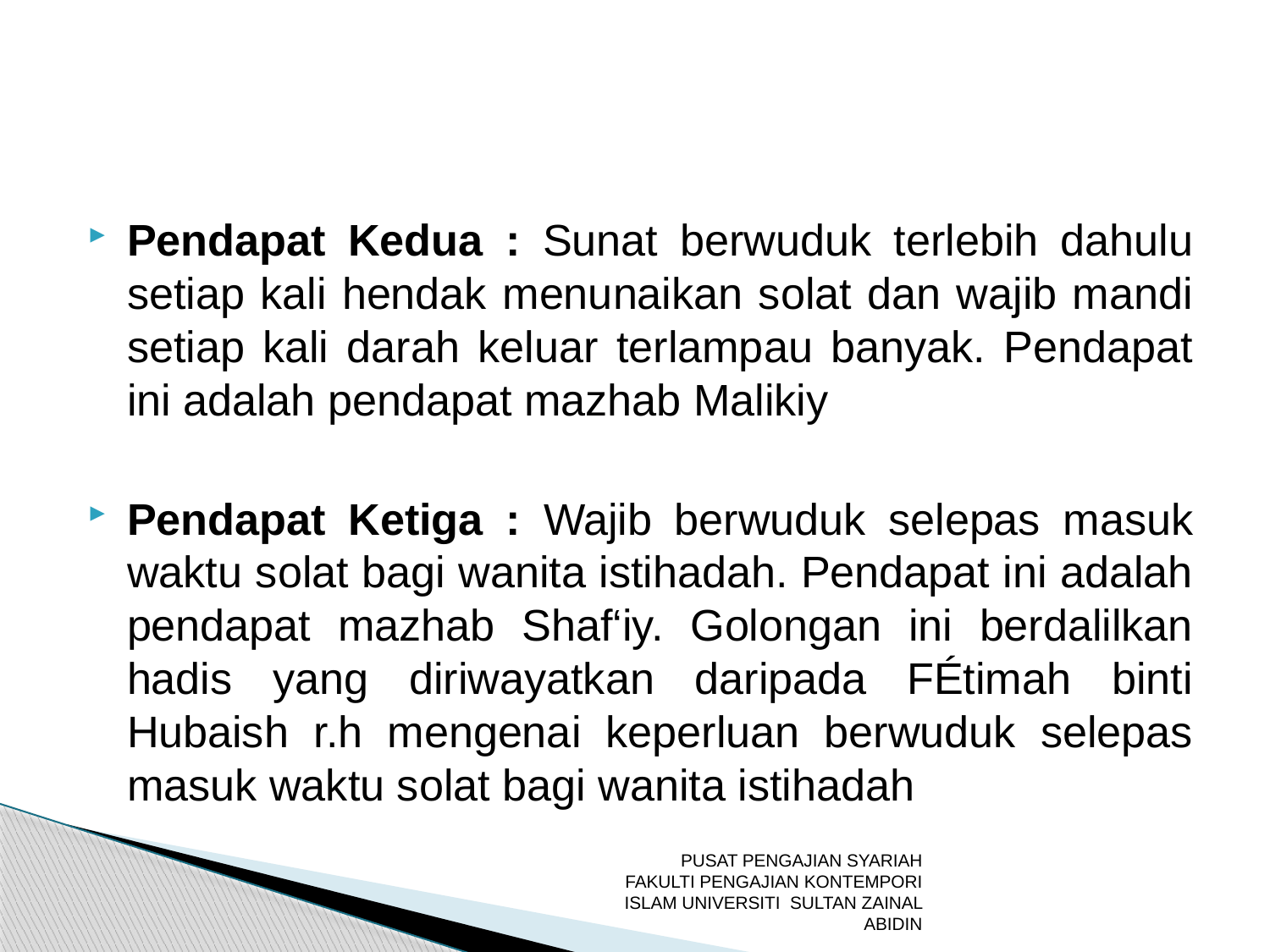

Pendapat Kedua : Sunat berwuduk terlebih dahulu setiap kali hendak menunaikan solat dan wajib mandi setiap kali darah keluar terlampau banyak. Pendapat ini adalah pendapat mazhab Malikiy

Pendapat Ketiga : Wajib berwuduk selepas masuk waktu solat bagi wanita istihadah. Pendapat ini adalah pendapat mazhab Shaf‘iy. Golongan ini berdalilkan hadis yang diriwayatkan daripada FÉtimah binti Hubaish r.h mengenai keperluan berwuduk selepas masuk waktu solat bagi wanita istihadah
PUSAT PENGAJIAN SYARIAH FAKULTI PENGAJIAN KONTEMPORI ISLAM UNIVERSITI  SULTAN ZAINAL ABIDIN